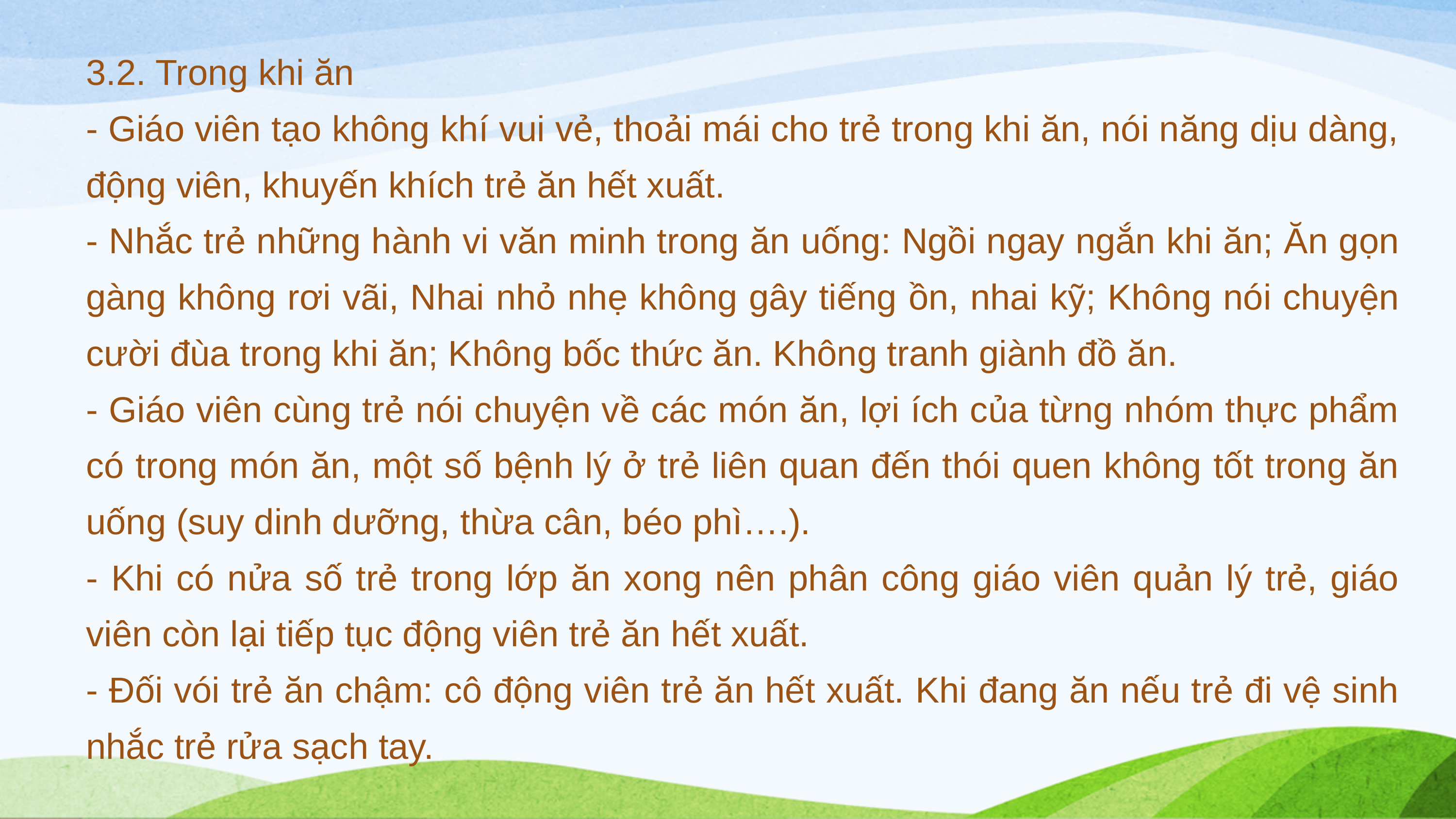

3.2. Trong khi ăn
- Giáo viên tạo không khí vui vẻ, thoải mái cho trẻ trong khi ăn, nói năng dịu dàng, động viên, khuyến khích trẻ ăn hết xuất.
- Nhắc trẻ những hành vi văn minh trong ăn uống: Ngồi ngay ngắn khi ăn; Ăn gọn gàng không rơi vãi, Nhai nhỏ nhẹ không gây tiếng ồn, nhai kỹ; Không nói chuyện cười đùa trong khi ăn; Không bốc thức ăn. Không tranh giành đồ ăn.
- Giáo viên cùng trẻ nói chuyện về các món ăn, lợi ích của từng nhóm thực phẩm có trong món ăn, một số bệnh lý ở trẻ liên quan đến thói quen không tốt trong ăn uống (suy dinh dưỡng, thừa cân, béo phì….).
- Khi có nửa số trẻ trong lớp ăn xong nên phân công giáo viên quản lý trẻ, giáo viên còn lại tiếp tục động viên trẻ ăn hết xuất.
- Đối vói trẻ ăn chậm: cô động viên trẻ ăn hết xuất. Khi đang ăn nếu trẻ đi vệ sinh nhắc trẻ rửa sạch tay.